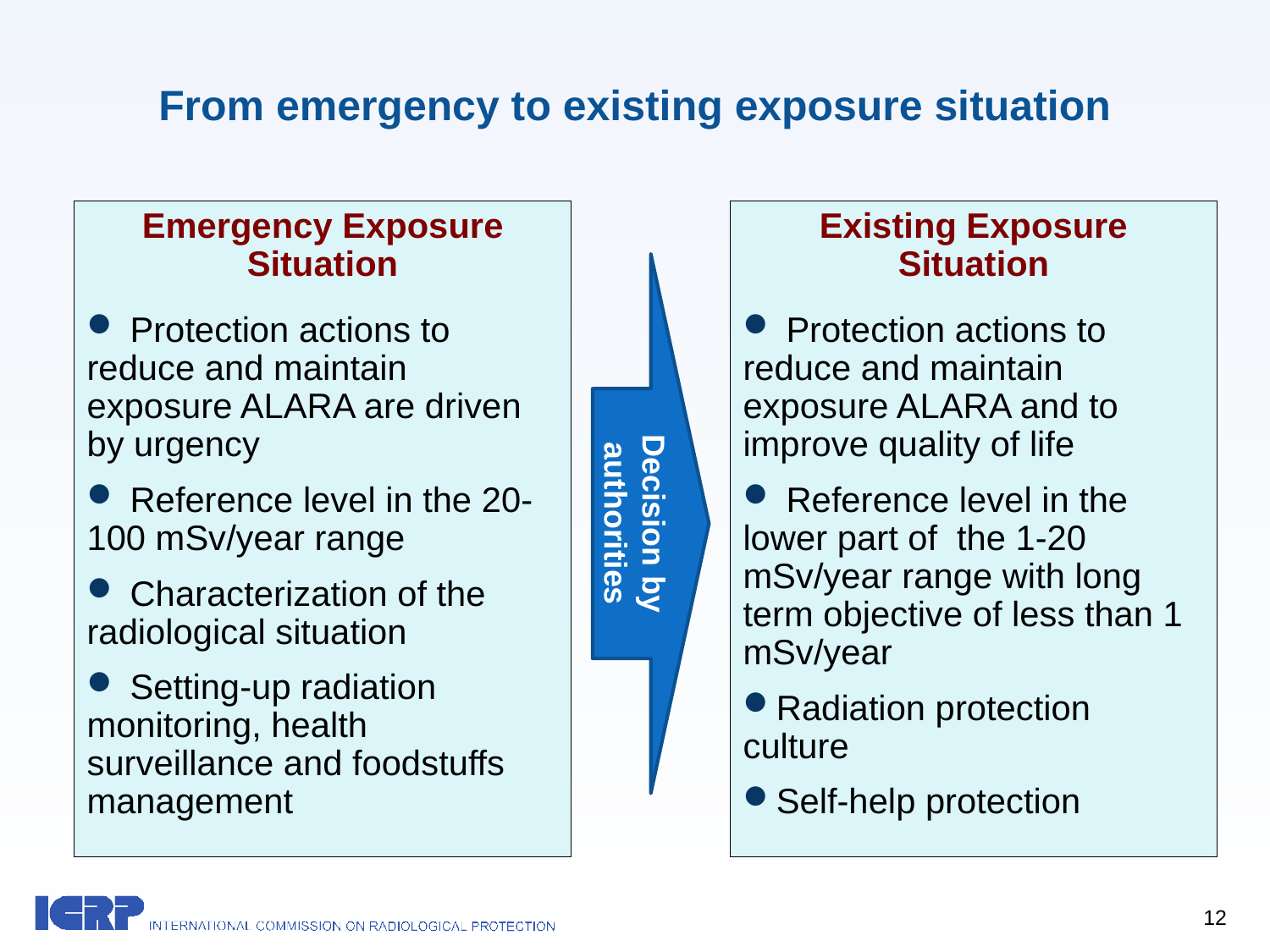

# From emergency to existing exposure situation
Emergency Exposure Situation
 Protection actions to reduce and maintain exposure ALARA are driven by urgency
 Reference level in the 20-100 mSv/year range
 Characterization of the radiological situation
 Setting-up radiation monitoring, health surveillance and foodstuffs management

Existing Exposure Situation
 Protection actions to reduce and maintain exposure ALARA and to improve quality of life
 Reference level in the lower part of  the 1-20 mSv/year range with long term objective of less than 1 mSv/year
Radiation protection culture
Self-help protection

Decision by
authorities
12